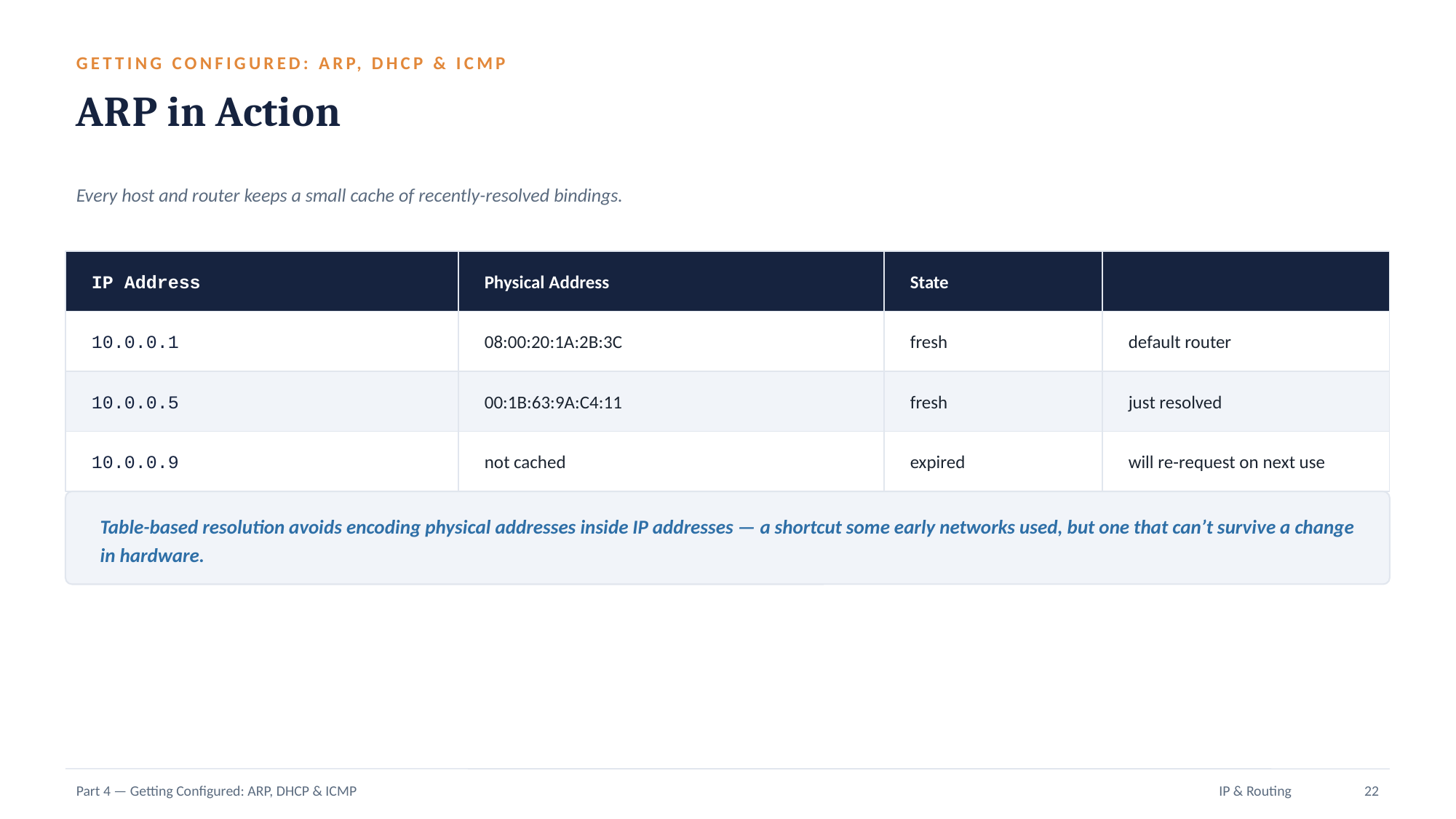

GETTING CONFIGURED: ARP, DHCP & ICMP
ARP in Action
Every host and router keeps a small cache of recently-resolved bindings.

IP Address

Physical Address

State

10.0.0.1

08:00:20:1A:2B:3C

fresh

default router

10.0.0.5

00:1B:63:9A:C4:11

fresh

just resolved

10.0.0.9

not cached

expired

will re-request on next use

Table-based resolution avoids encoding physical addresses inside IP addresses — a shortcut some early networks used, but one that can’t survive a change in hardware.

Part 4 — Getting Configured: ARP, DHCP & ICMP
IP & Routing
22